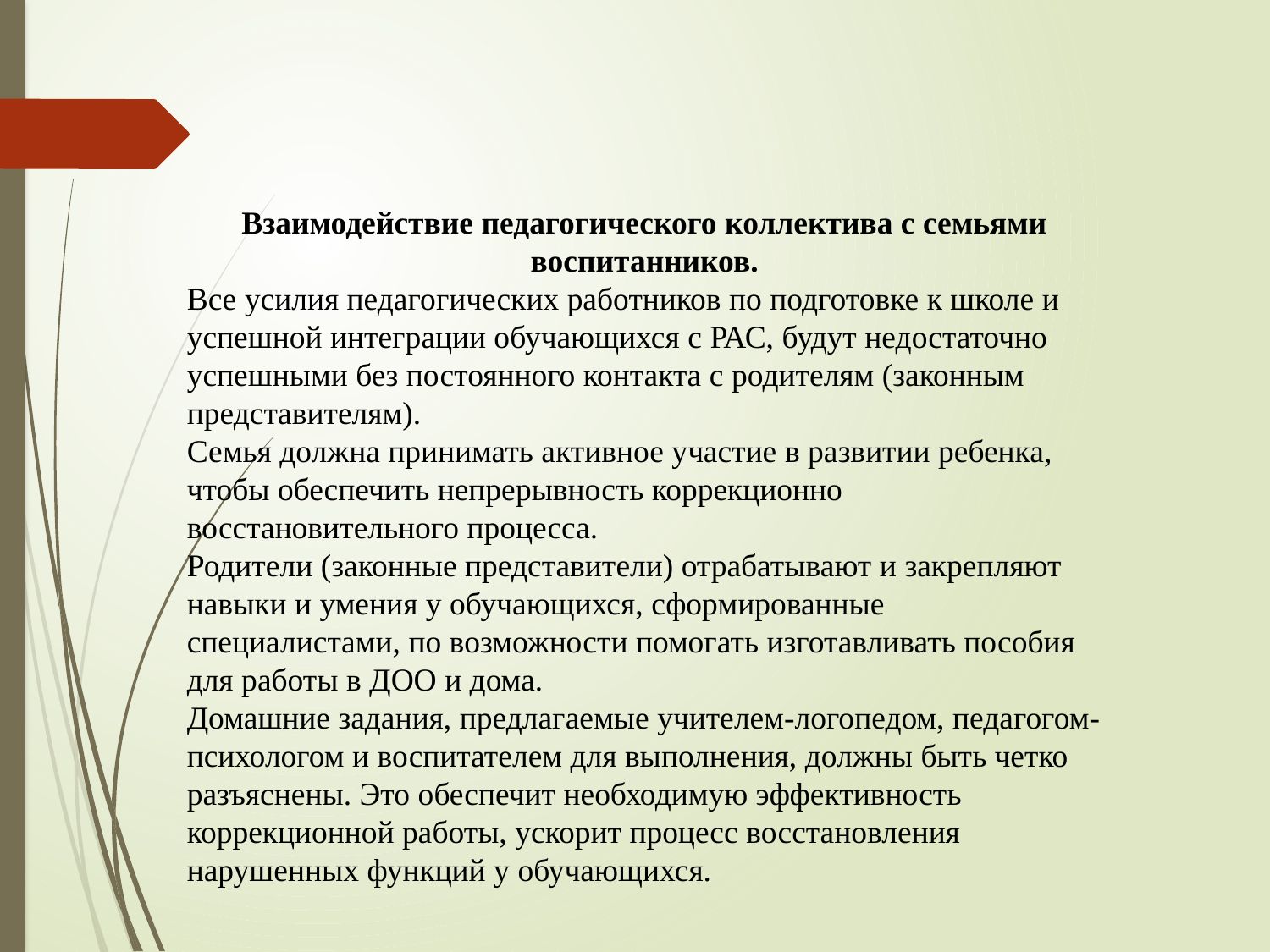

Взаимодействие педагогического коллектива с семьями воспитанников.
Все усилия педагогических работников по подготовке к школе и успешной интеграции обучающихся с РАС, будут недостаточно успешными без постоянного контакта с родителям (законным представителям).
Семья должна принимать активное участие в развитии ребенка, чтобы обеспечить непрерывность коррекционно восстановительного процесса.
Родители (законные представители) отрабатывают и закрепляют навыки и умения у обучающихся, сформированные специалистами, по возможности помогать изготавливать пособия для работы в ДОО и дома.
Домашние задания, предлагаемые учителем-логопедом, педагогом-психологом и воспитателем для выполнения, должны быть четко разъяснены. Это обеспечит необходимую эффективность коррекционной работы, ускорит процесс восстановления нарушенных функций у обучающихся.